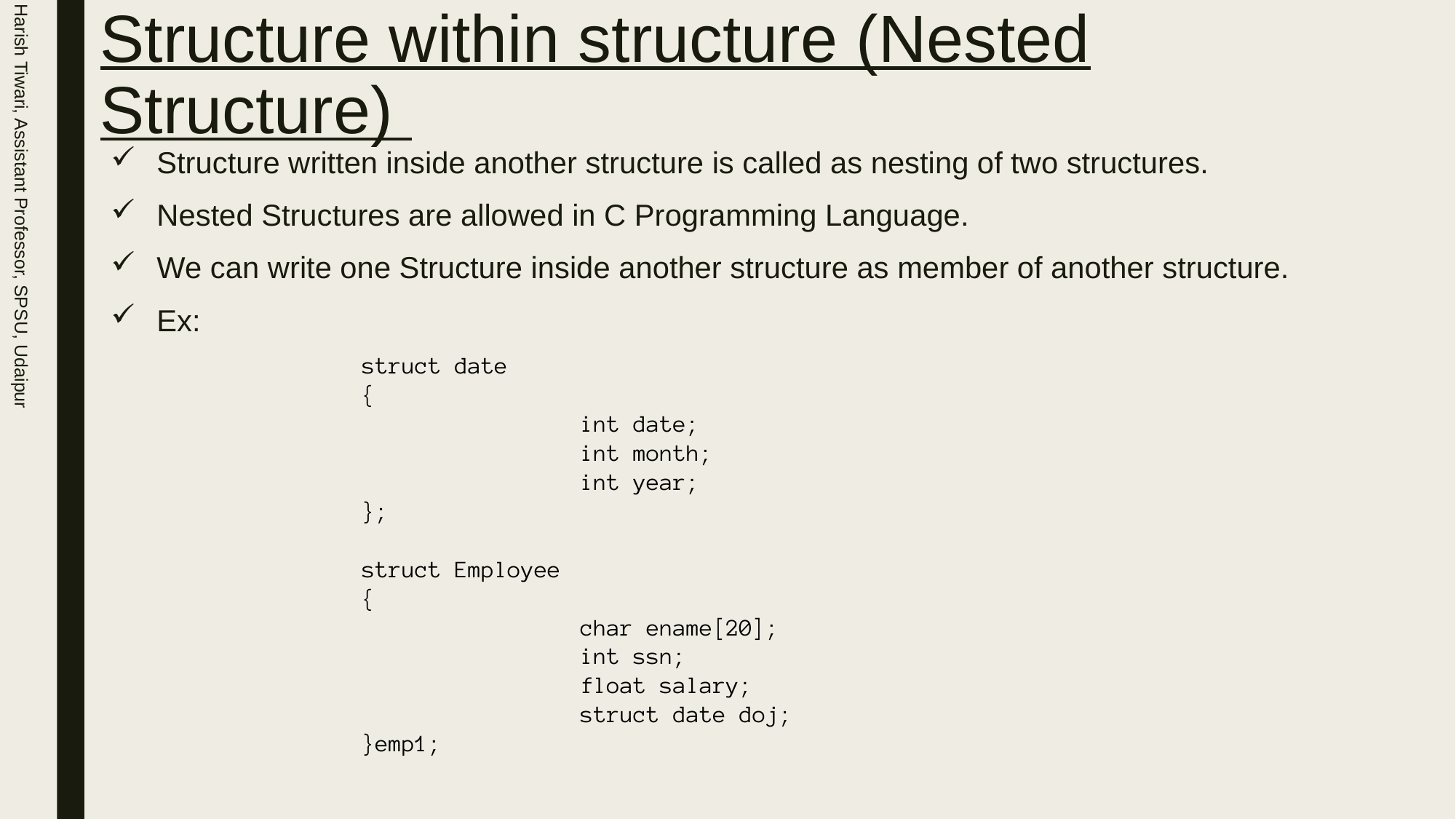

# Structure within structure (Nested Structure)
Harish Tiwari, Assistant Professor, SPSU, Udaipur
Structure written inside another structure is called as nesting of two structures.
Nested Structures are allowed in C Programming Language.
We can write one Structure inside another structure as member of another structure.
Ex:

struct date
{
		int date;
		int month;
		int year;
};

struct Employee
{
		char ename[20];
		int ssn;
		float salary;
		struct date doj;
}emp1;